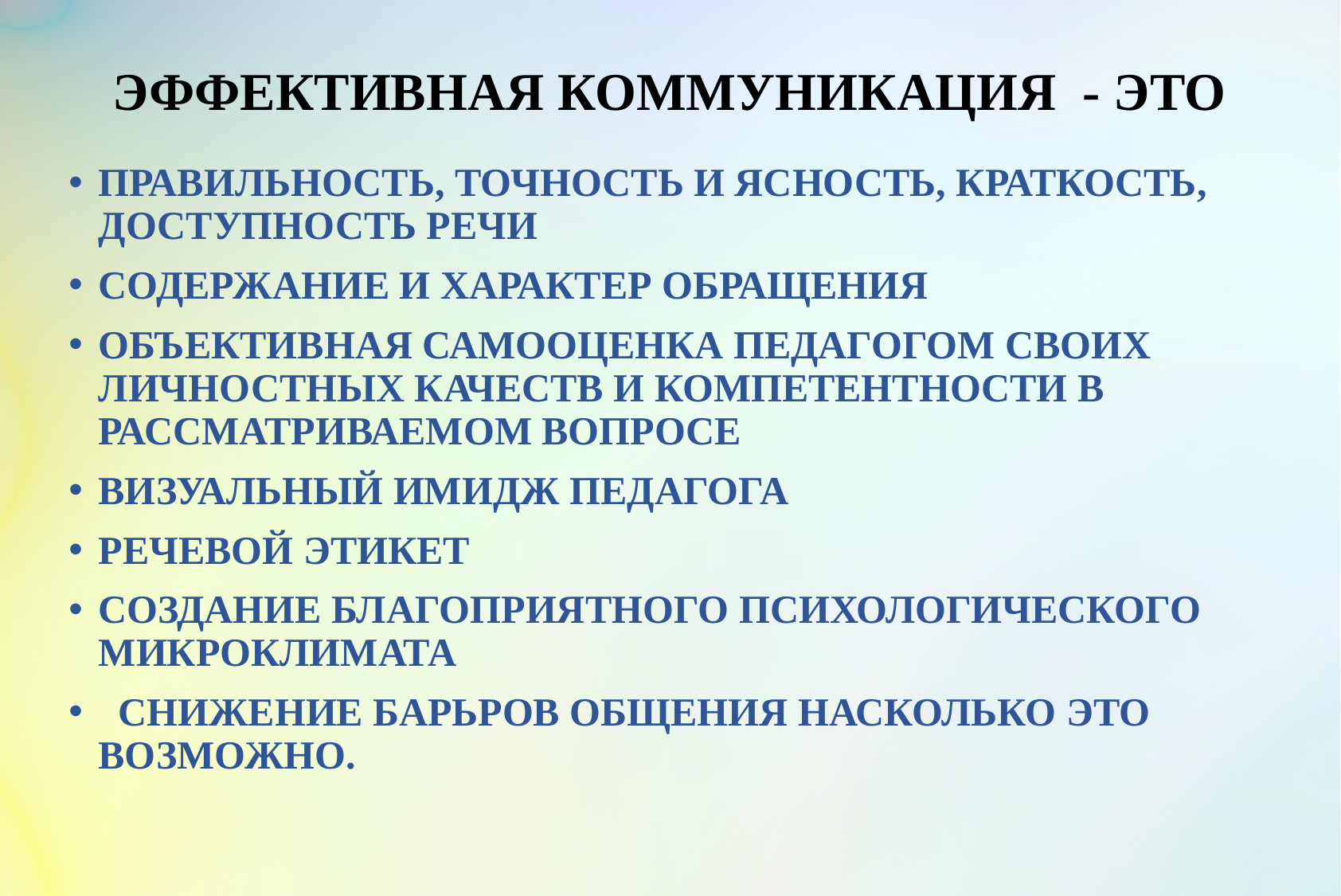

# ЭФФЕКТИВНАЯ КОММУНИКАЦИЯ  - ЭТО
ПРАВИЛЬНОСТЬ, ТОЧНОСТЬ И ЯСНОСТЬ, КРАТКОСТЬ, ДОСТУПНОСТЬ РЕЧИ
СОДЕРЖАНИЕ И ХАРАКТЕР ОБРАЩЕНИЯ
ОБЪЕКТИВНАЯ САМООЦЕНКА ПЕДАГОГОМ СВОИХ ЛИЧНОСТНЫХ КАЧЕСТВ И КОМПЕТЕНТНОСТИ В РАССМАТРИВАЕМОМ ВОПРОСЕ
ВИЗУАЛЬНЫЙ ИМИДЖ ПЕДАГОГА
РЕЧЕВОЙ ЭТИКЕТ
СОЗДАНИЕ БЛАГОПРИЯТНОГО ПСИХОЛОГИЧЕСКОГО МИКРОКЛИМАТА
  СНИЖЕНИЕ БАРЬРОВ ОБЩЕНИЯ НАСКОЛЬКО ЭТО ВОЗМОЖНО.